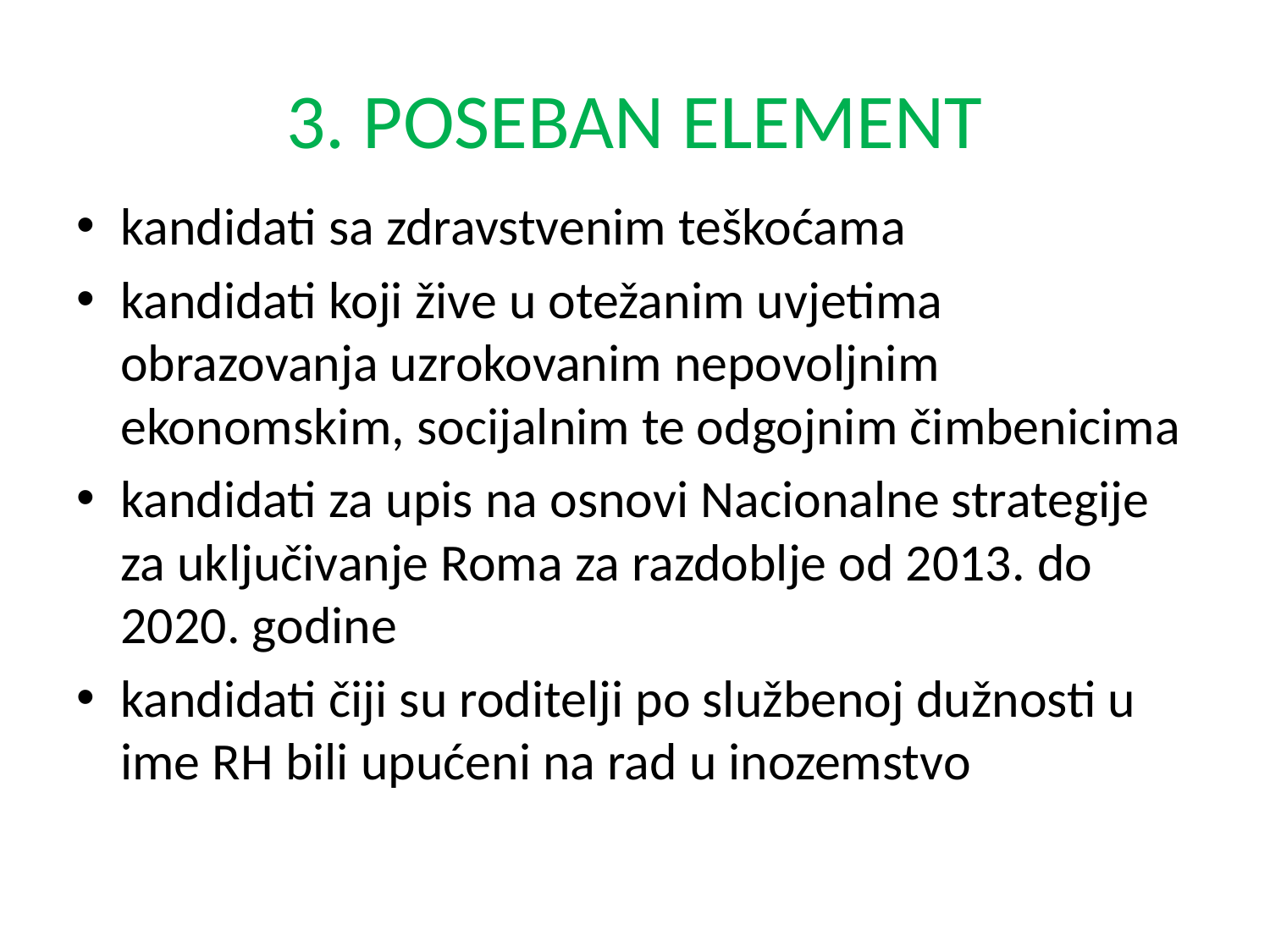

# 3. POSEBAN ELEMENT
kandidati sa zdravstvenim teškoćama
kandidati koji žive u otežanim uvjetima obrazovanja uzrokovanim nepovoljnim ekonomskim, socijalnim te odgojnim čimbenicima
kandidati za upis na osnovi Nacionalne strategije za uključivanje Roma za razdoblje od 2013. do 2020. godine
kandidati čiji su roditelji po službenoj dužnosti u ime RH bili upućeni na rad u inozemstvo